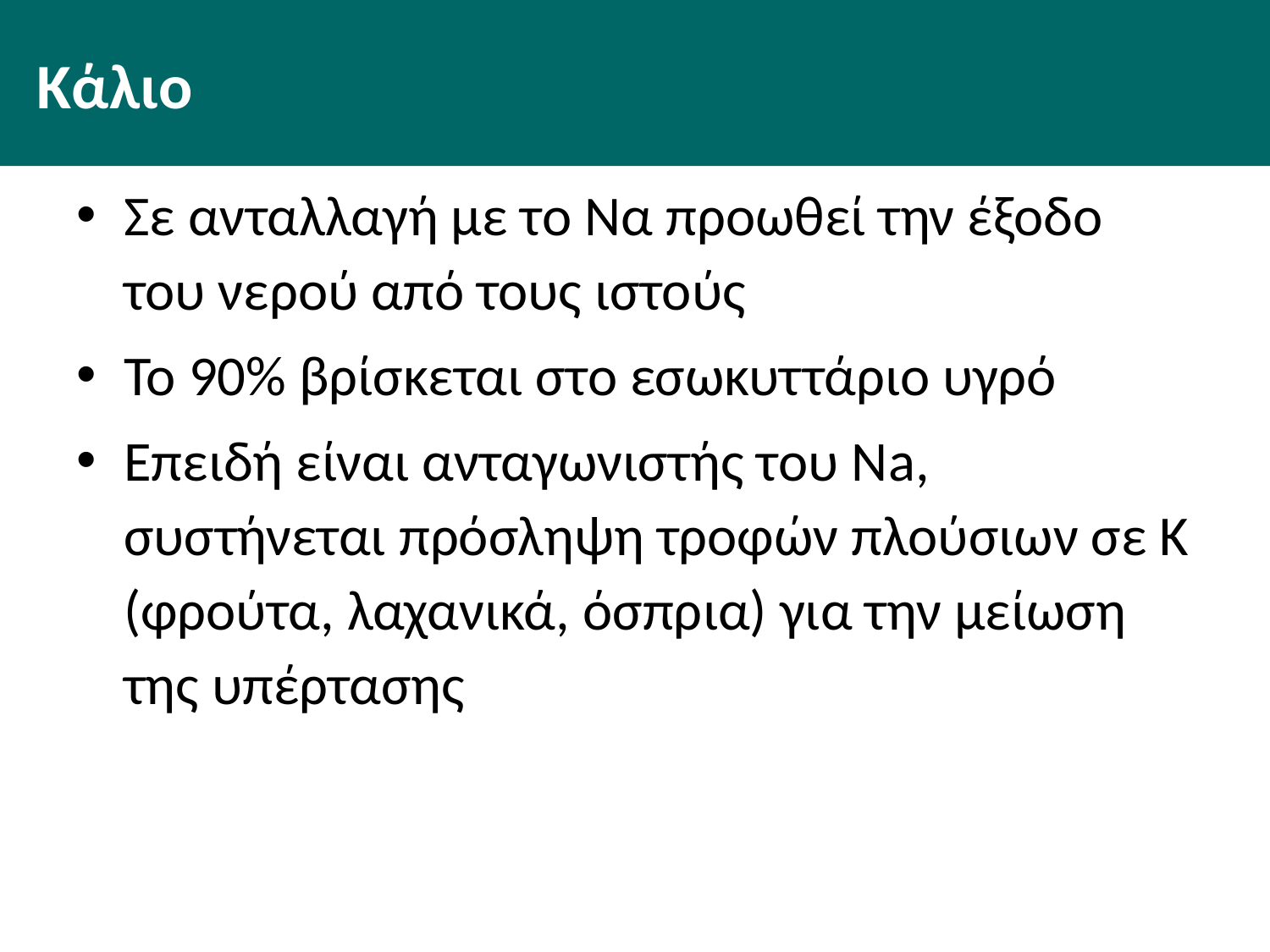

# Κάλιο
Σε ανταλλαγή με το Να προωθεί την έξοδο του νερού από τους ιστούς
Το 90% βρίσκεται στο εσωκυττάριο υγρό
Επειδή είναι ανταγωνιστής του Νa, συστήνεται πρόσληψη τροφών πλούσιων σε Κ (φρούτα, λαχανικά, όσπρια) για την μείωση της υπέρτασης